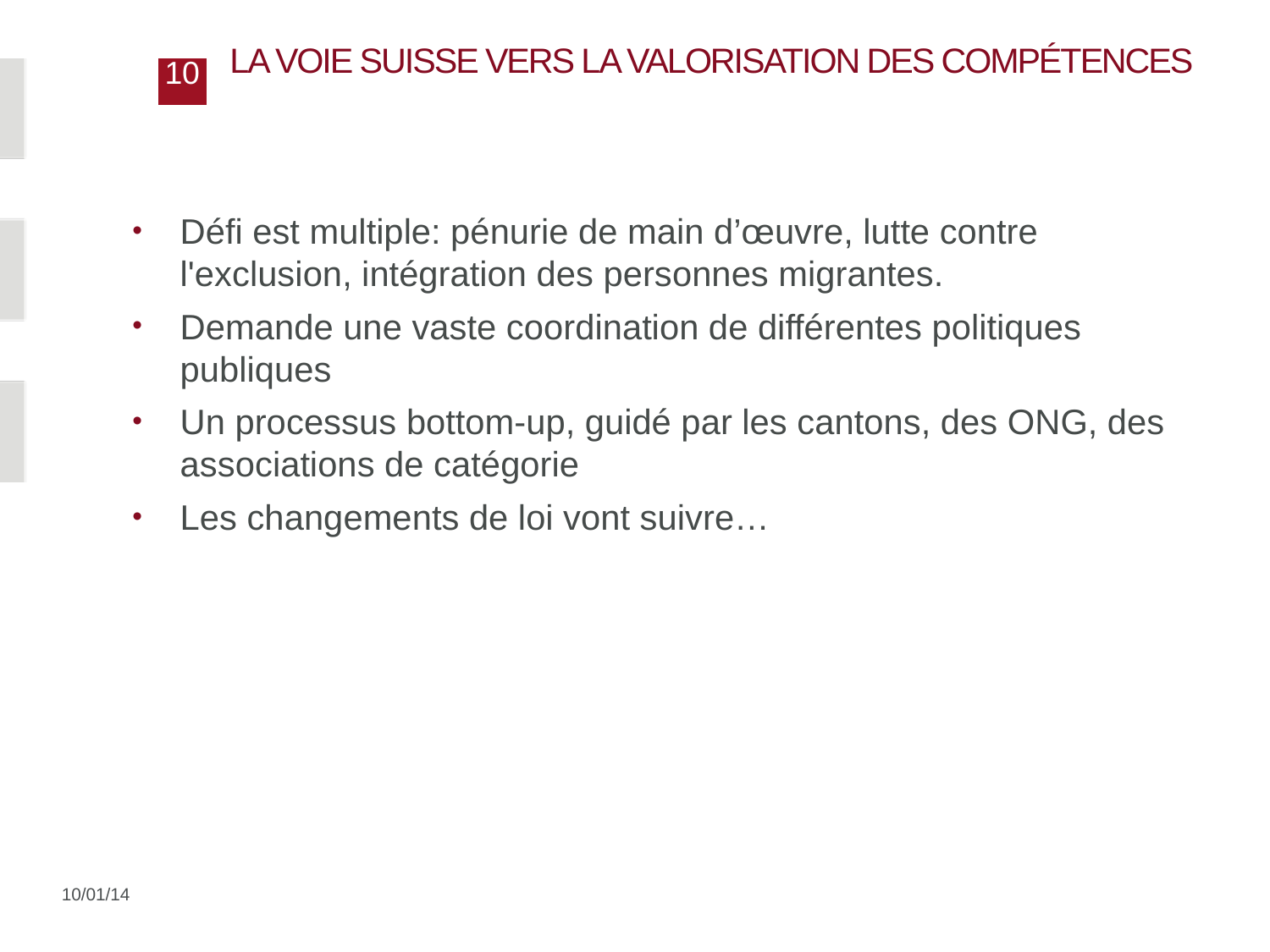

# La voie suisse vers la valorisation des compétences
Défi est multiple: pénurie de main d’œuvre, lutte contre l'exclusion, intégration des personnes migrantes.
Demande une vaste coordination de différentes politiques publiques
Un processus bottom-up, guidé par les cantons, des ONG, des associations de catégorie
Les changements de loi vont suivre…